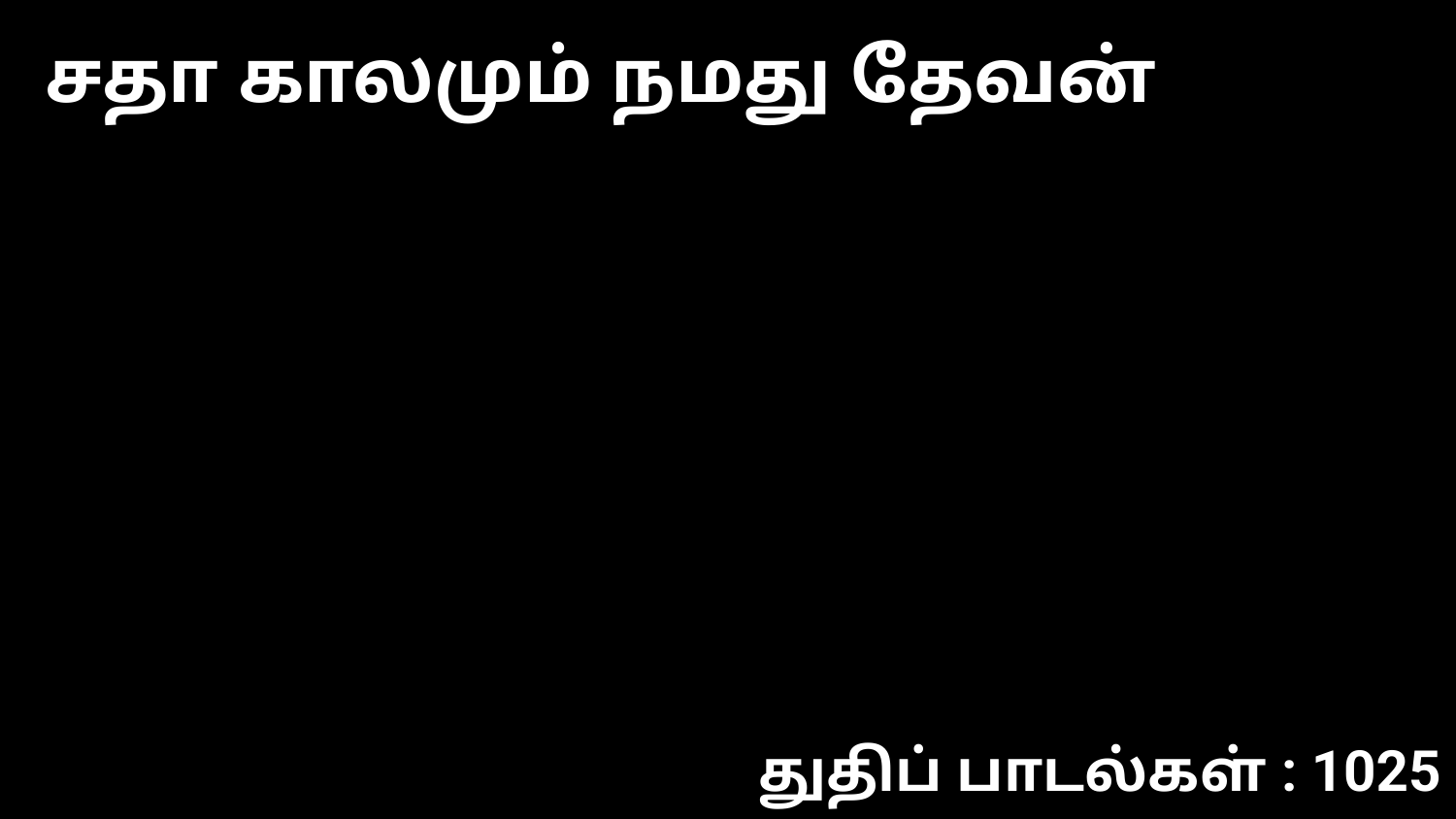

சதா காலமும் நமது தேவன்
துதிப் பாடல்கள் : 1025